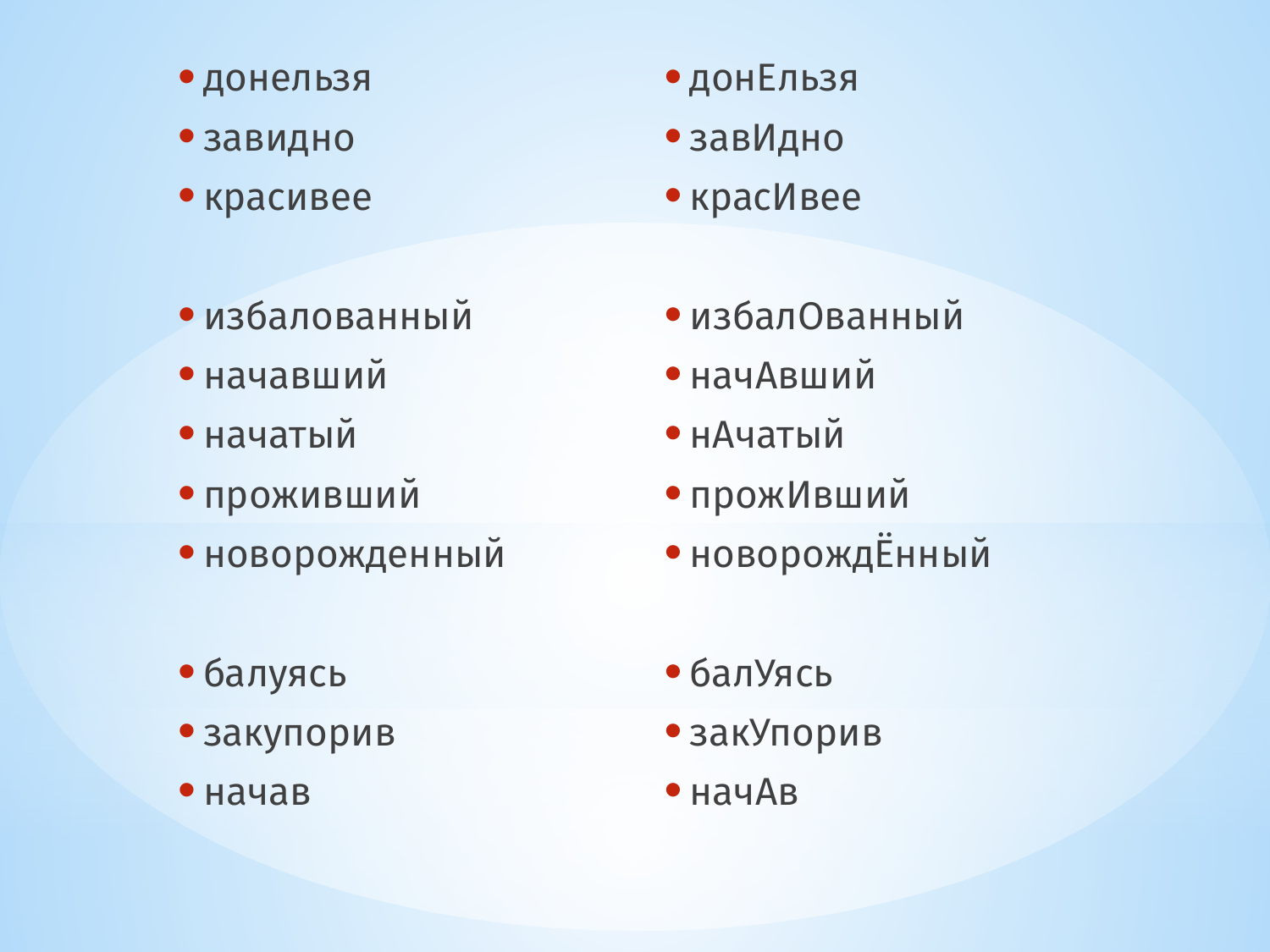

донельзя
завидно
красивее

избалованный
начавший
начатый
проживший
новорожденный

балуясь
закупорив
начав

донЕльзя
завИдно
красИвее

избалОванный
начАвший
нАчатый
прожИвший
новорождЁнный

балУясь
закУпорив
начАв